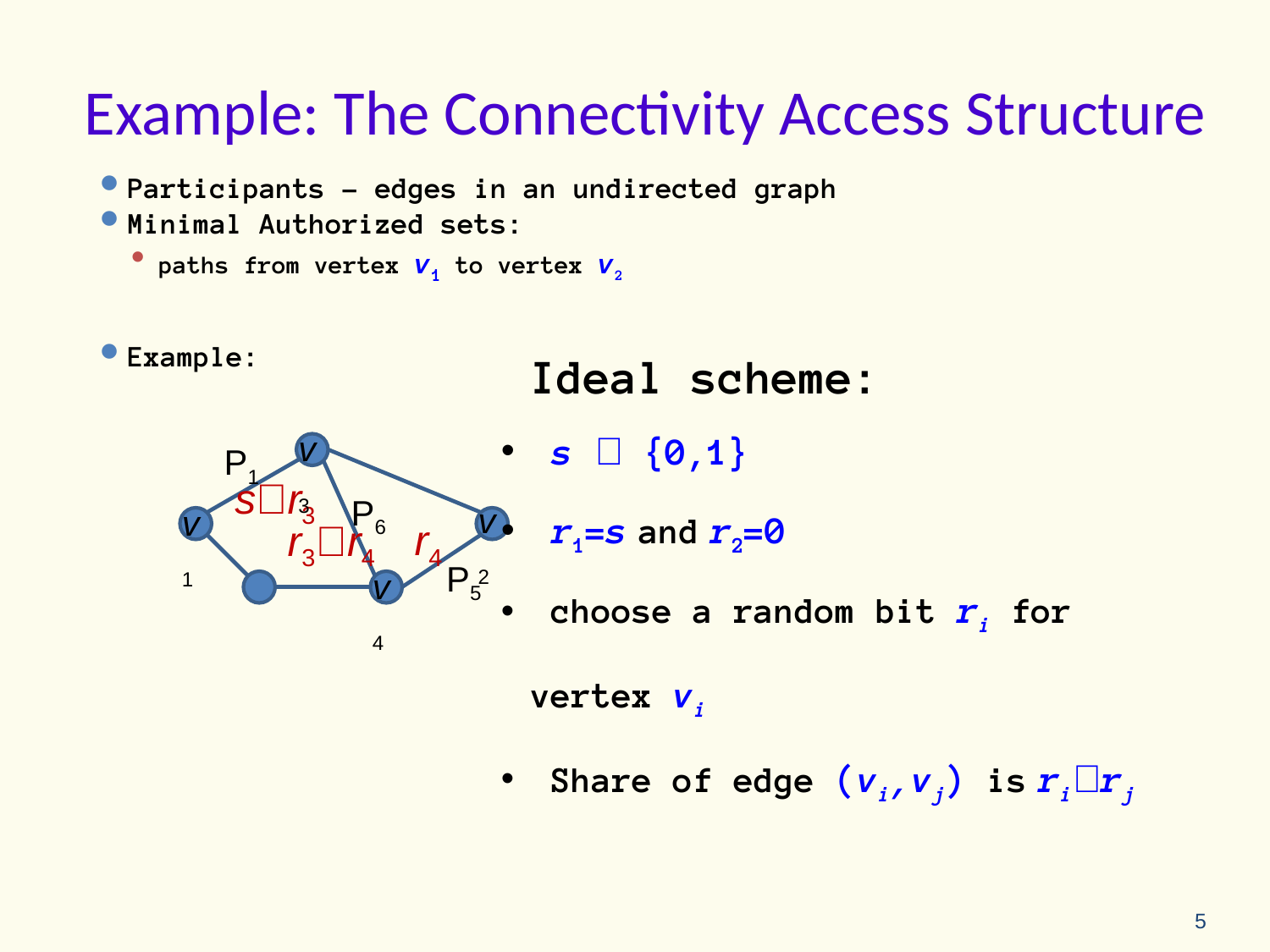

# Example: The Connectivity Access Structure
Participants – edges in an undirected graph
Minimal Authorized sets:
paths from vertex v1 to vertex v2

Example:

Ideal scheme:
 s ∈ {0,1}
 r1=s and r2=0
 choose a random bit ri for    vertex vi
 Share of edge (vi,vj) is ri⊕rj

v3
P1

s⊕r3
P6
v2
v1
r4

r3⊕r4

P5
v4

5